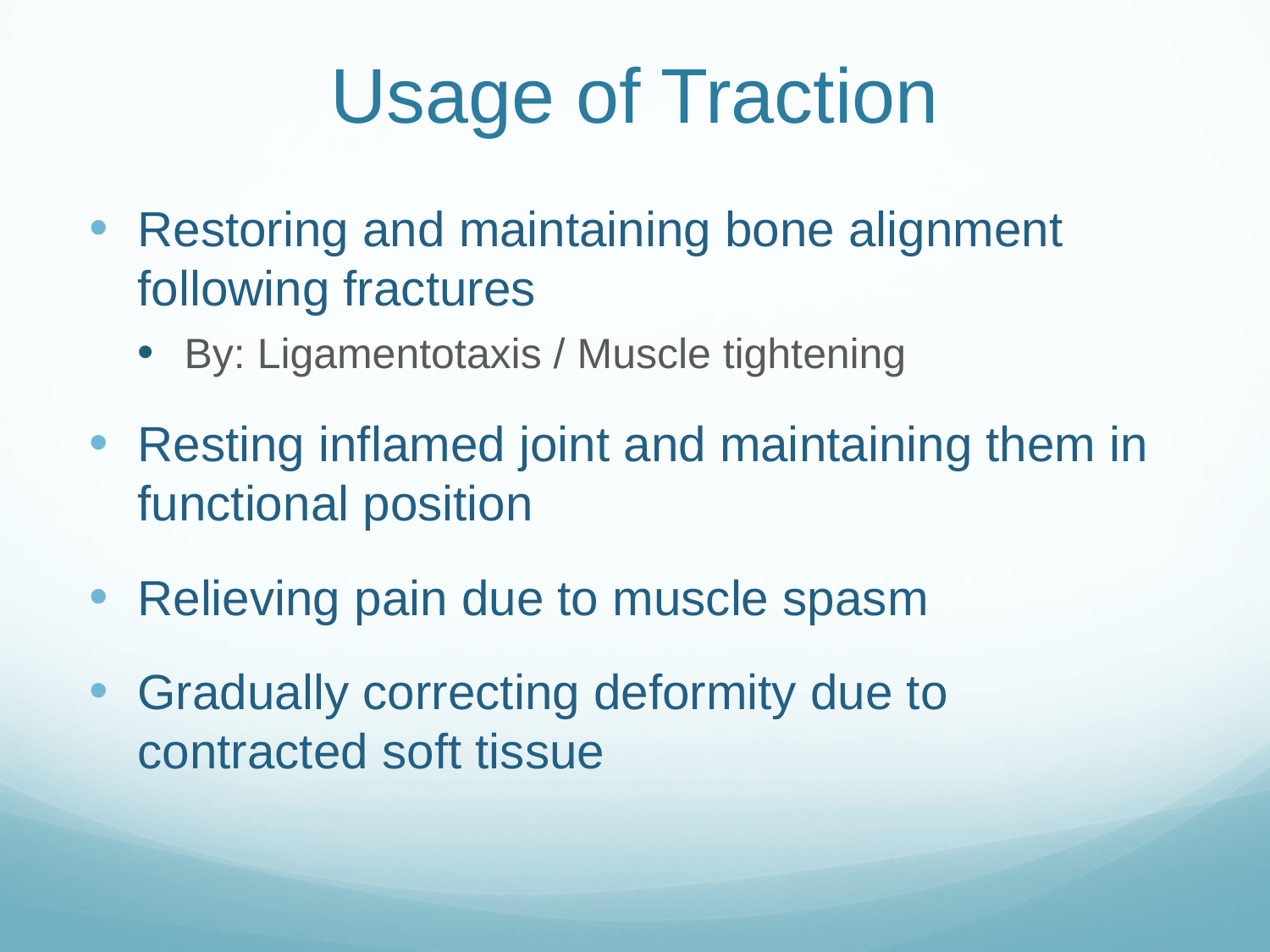

# Usage of Traction
Restoring and maintaining bone alignment following fractures
By: Ligamentotaxis / Muscle tightening
Resting inflamed joint and maintaining them in functional position
Relieving pain due to muscle spasm
Gradually correcting deformity due to contracted soft tissue